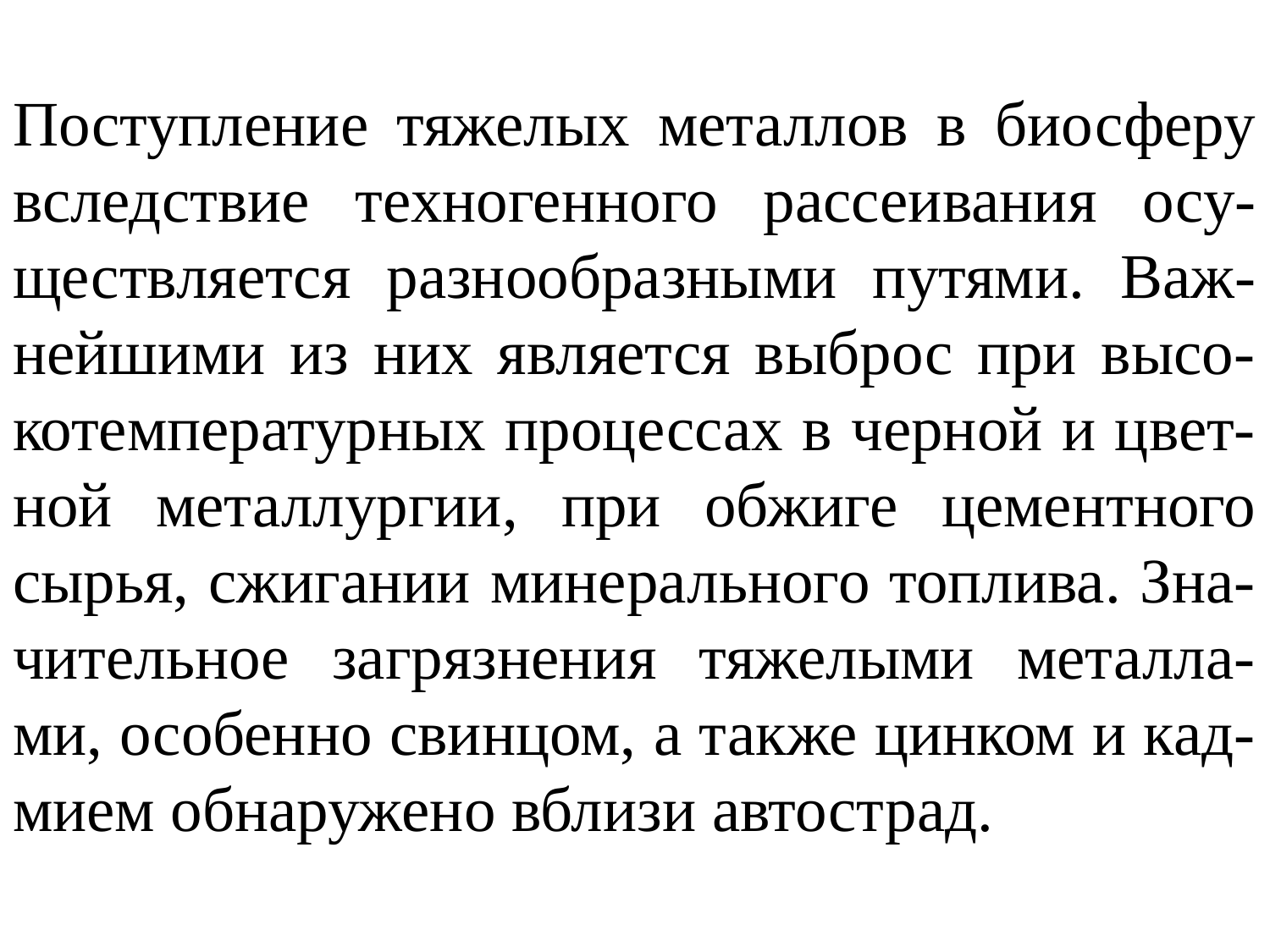

Поступление тяжелых металлов в биосферу вследствие техногенного рассеивания осу-ществляется разнообразными путями. Важ-нейшими из них является выброс при высо-котемпературных процессах в черной и цвет-ной металлургии, при обжиге цементного сырья, сжигании минерального топлива. Зна-чительное загрязнения тяжелыми металла-ми, особенно свинцом, а также цинком и кад-мием обнаружено вблизи автострад.